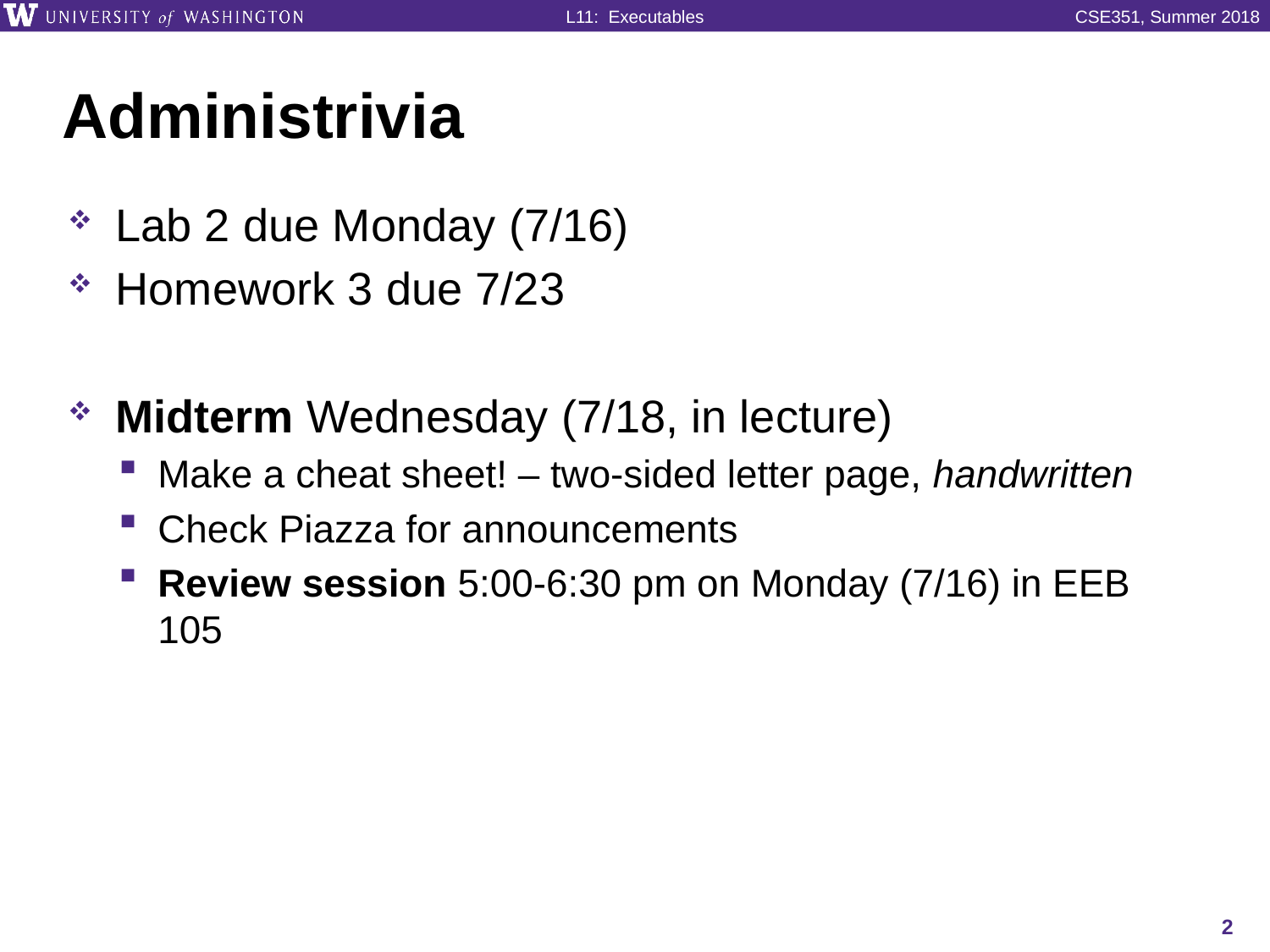

# Administrivia
Lab 2 due Monday (7/16)
Homework 3 due 7/23

Midterm Wednesday (7/18, in lecture)
Make a cheat sheet! – two-sided letter page, handwritten
Check Piazza for announcements
Review session 5:00-6:30 pm on Monday (7/16) in EEB 105

2